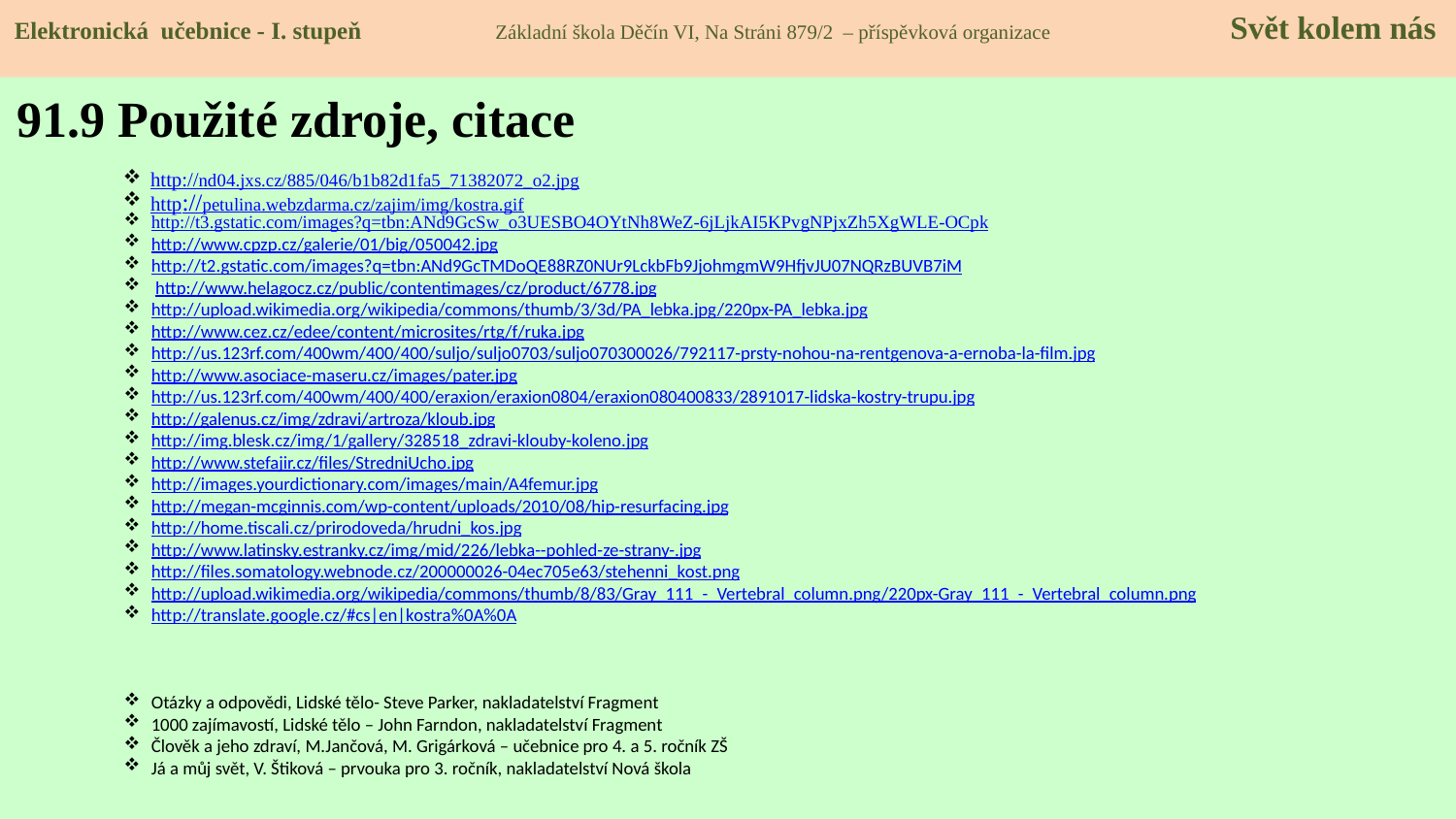

Elektronická  učebnice - I. stupeň                      Základní škola Děčín VI, Na Stráni 879/2  – příspěvková organizace                       	          Svět kolem nás

91.9 Použité zdroje, citace
http://nd04.jxs.cz/885/046/b1b82d1fa5_71382072_o2.jpg
http://petulina.webzdarma.cz/zajim/img/kostra.gif
http://t3.gstatic.com/images?q=tbn:ANd9GcSw_o3UESBO4OYtNh8WeZ-6jLjkAI5KPvgNPjxZh5XgWLE-OCpk
http://www.cpzp.cz/galerie/01/big/050042.jpg
http://t2.gstatic.com/images?q=tbn:ANd9GcTMDoQE88RZ0NUr9LckbFb9JjohmgmW9HfjvJU07NQRzBUVB7iM
 http://www.helagocz.cz/public/contentimages/cz/product/6778.jpg
http://upload.wikimedia.org/wikipedia/commons/thumb/3/3d/PA_lebka.jpg/220px-PA_lebka.jpg
http://www.cez.cz/edee/content/microsites/rtg/f/ruka.jpg
http://us.123rf.com/400wm/400/400/suljo/suljo0703/suljo070300026/792117-prsty-nohou-na-rentgenova-a-ernoba-la-film.jpg
http://www.asociace-maseru.cz/images/pater.jpg
http://us.123rf.com/400wm/400/400/eraxion/eraxion0804/eraxion080400833/2891017-lidska-kostry-trupu.jpg
http://galenus.cz/img/zdravi/artroza/kloub.jpg
http://img.blesk.cz/img/1/gallery/328518_zdravi-klouby-koleno.jpg
http://www.stefajir.cz/files/StredniUcho.jpg
http://images.yourdictionary.com/images/main/A4femur.jpg
http://megan-mcginnis.com/wp-content/uploads/2010/08/hip-resurfacing.jpg
http://home.tiscali.cz/prirodoveda/hrudni_kos.jpg
http://www.latinsky.estranky.cz/img/mid/226/lebka--pohled-ze-strany-.jpg
http://files.somatology.webnode.cz/200000026-04ec705e63/stehenni_kost.png
http://upload.wikimedia.org/wikipedia/commons/thumb/8/83/Gray_111_-_Vertebral_column.png/220px-Gray_111_-_Vertebral_column.png
http://translate.google.cz/#cs|en|kostra%0A%0A

Otázky a odpovědi, Lidské tělo- Steve Parker, nakladatelství Fragment
1000 zajímavostí, Lidské tělo – John Farndon, nakladatelství Fragment
Člověk a jeho zdraví, M.Jančová, M. Grigárková – učebnice pro 4. a 5. ročník ZŠ
Já a můj svět, V. Štiková – prvouka pro 3. ročník, nakladatelství Nová škola